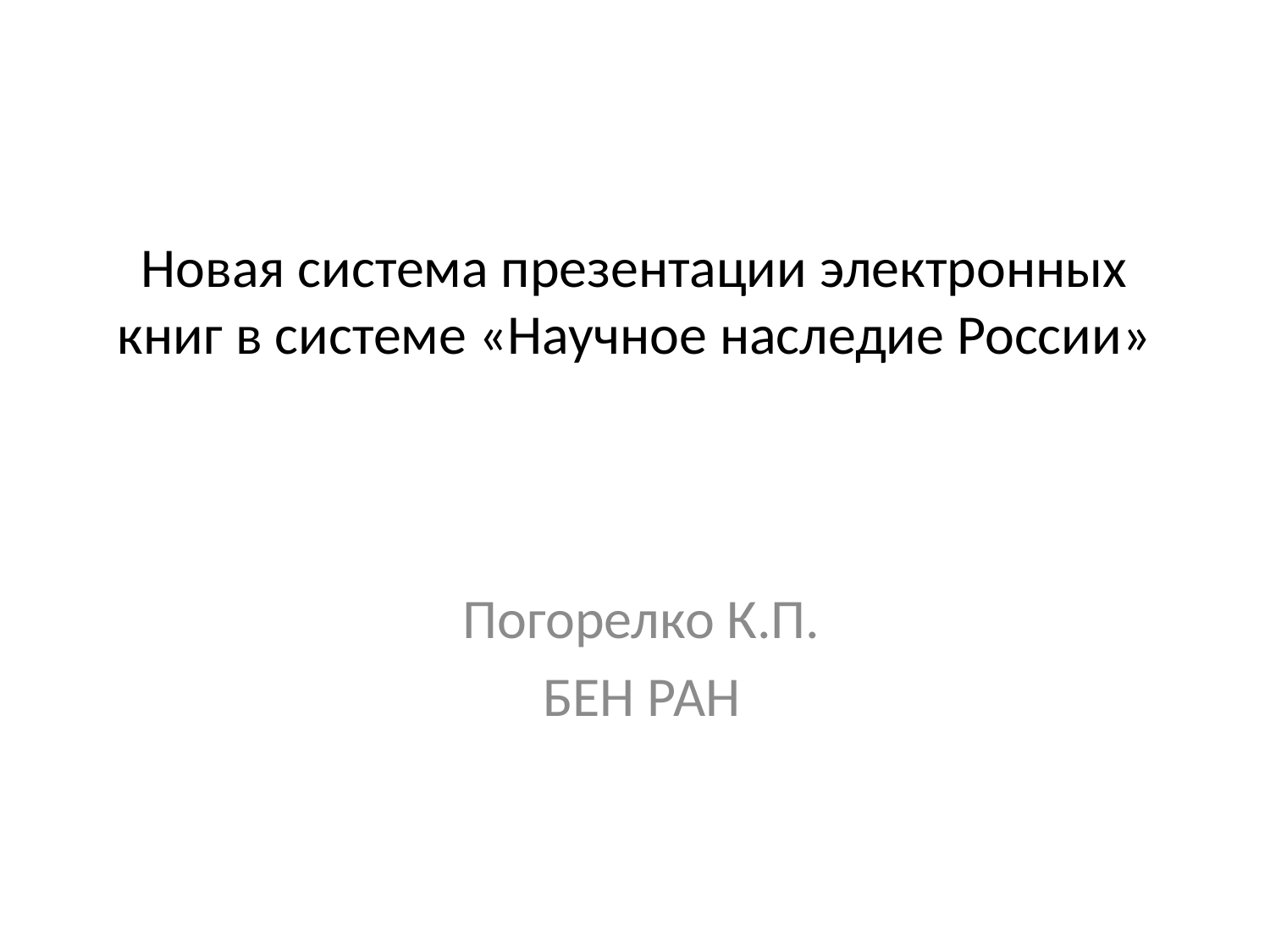

# Новая система презентации электронных книг в системе «Научное наследие России»
Погорелко К.П.
БЕН РАН